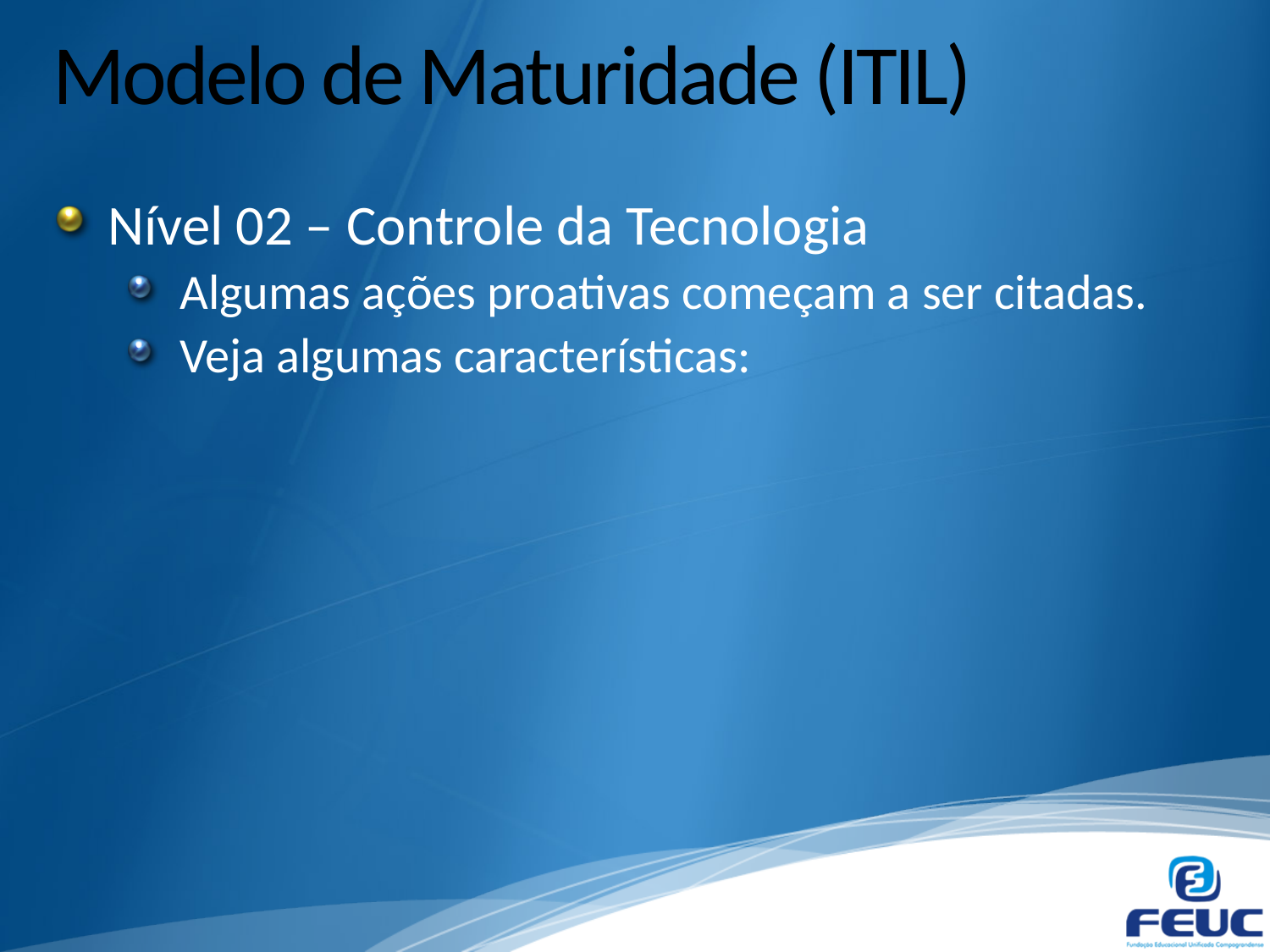

# Modelo de Maturidade (ITIL)
Nível 02 – Controle da Tecnologia
Algumas ações proativas começam a ser citadas.
Veja algumas características: